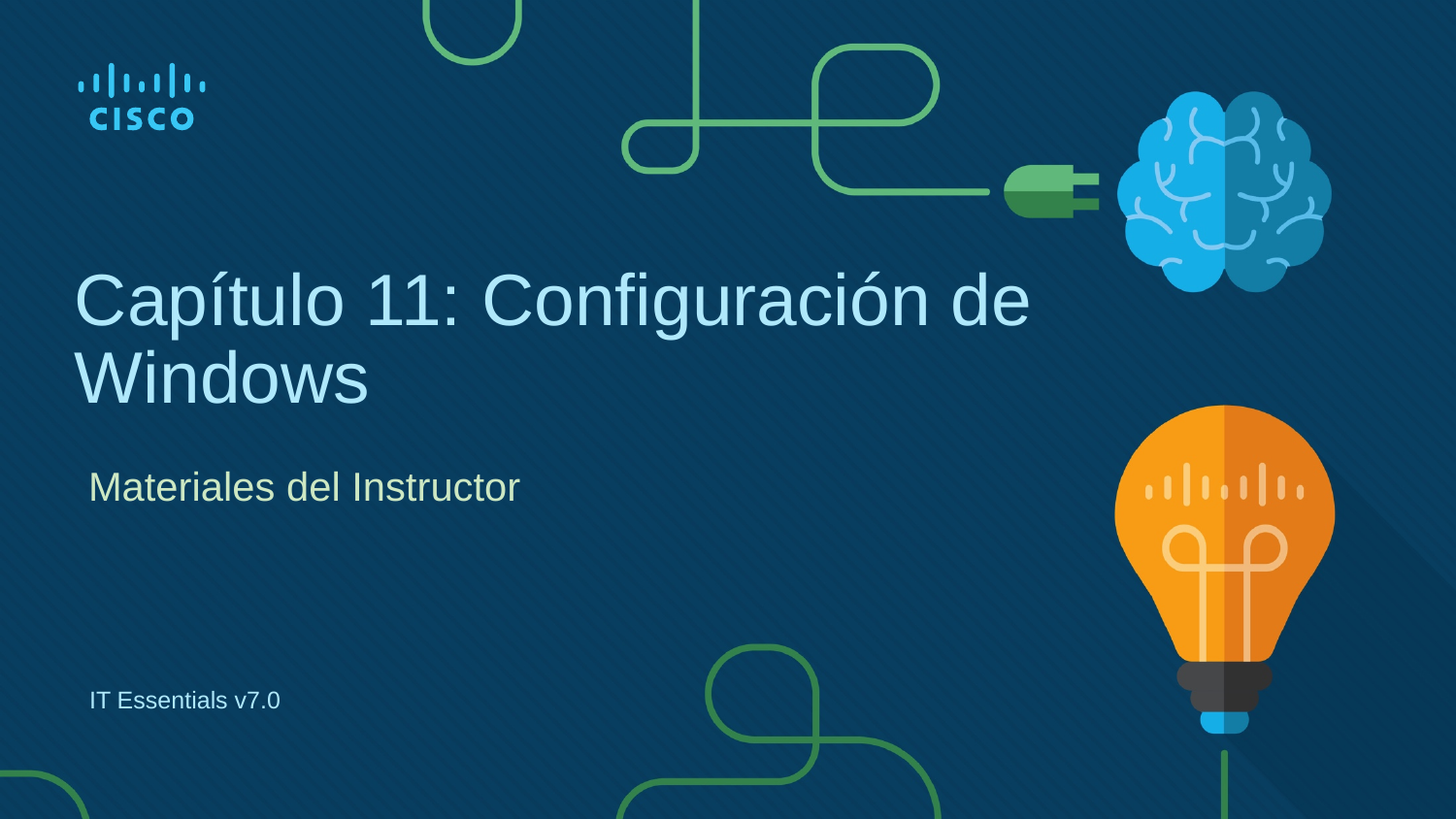

# Capítulo 11: Configuración de Windows
Materiales del Instructor
IT Essentials v7.0